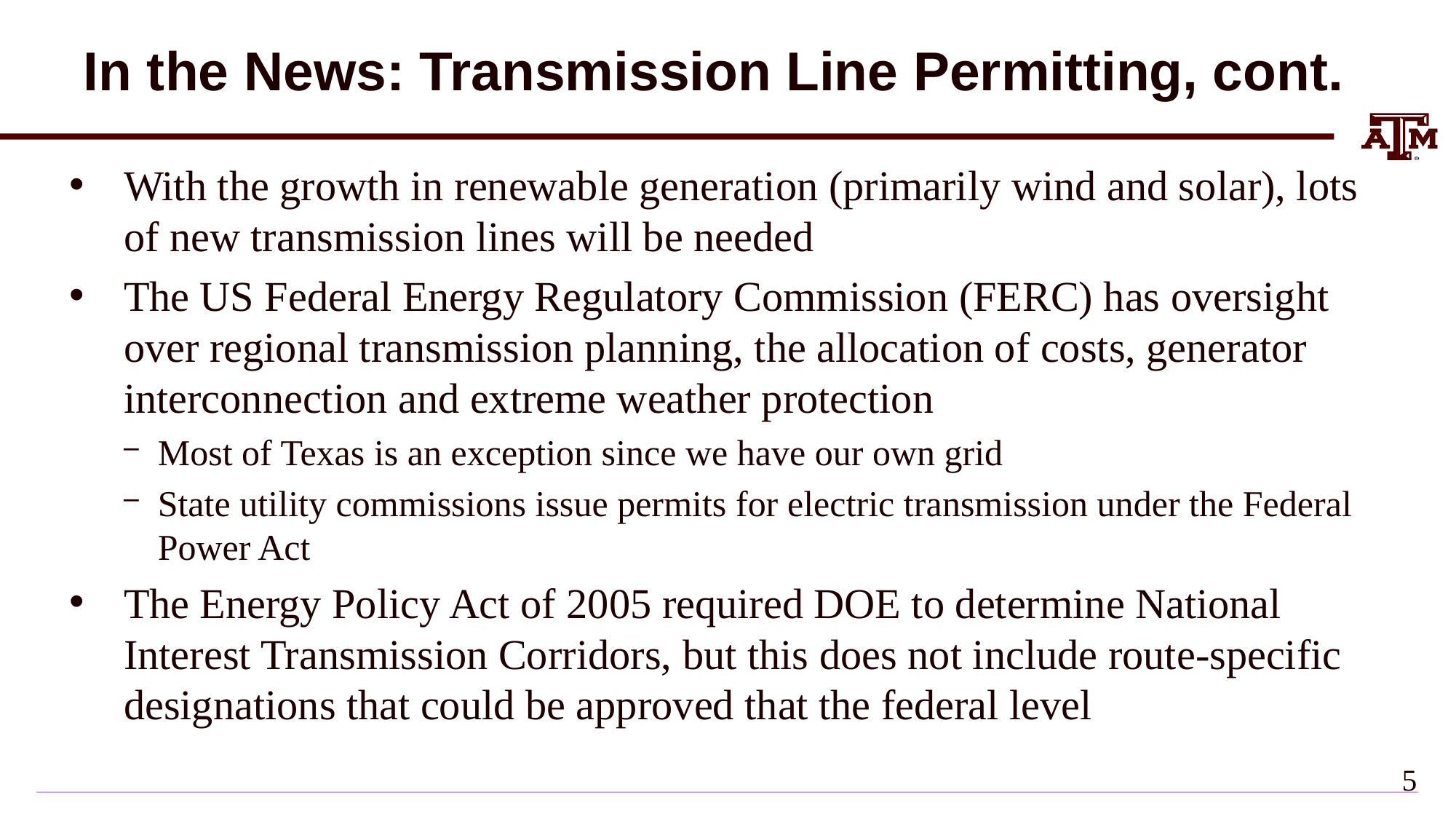

# In the News: Transmission Line Permitting, cont.
With the growth in renewable generation (primarily wind and solar), lots of new transmission lines will be needed
The US Federal Energy Regulatory Commission (FERC) has oversight over regional transmission planning, the allocation of costs, generator interconnection and extreme weather protection
Most of Texas is an exception since we have our own grid
State utility commissions issue permits for electric transmission under the Federal Power Act
The Energy Policy Act of 2005 required DOE to determine National Interest Transmission Corridors, but this does not include route-specific designations that could be approved that the federal level
5